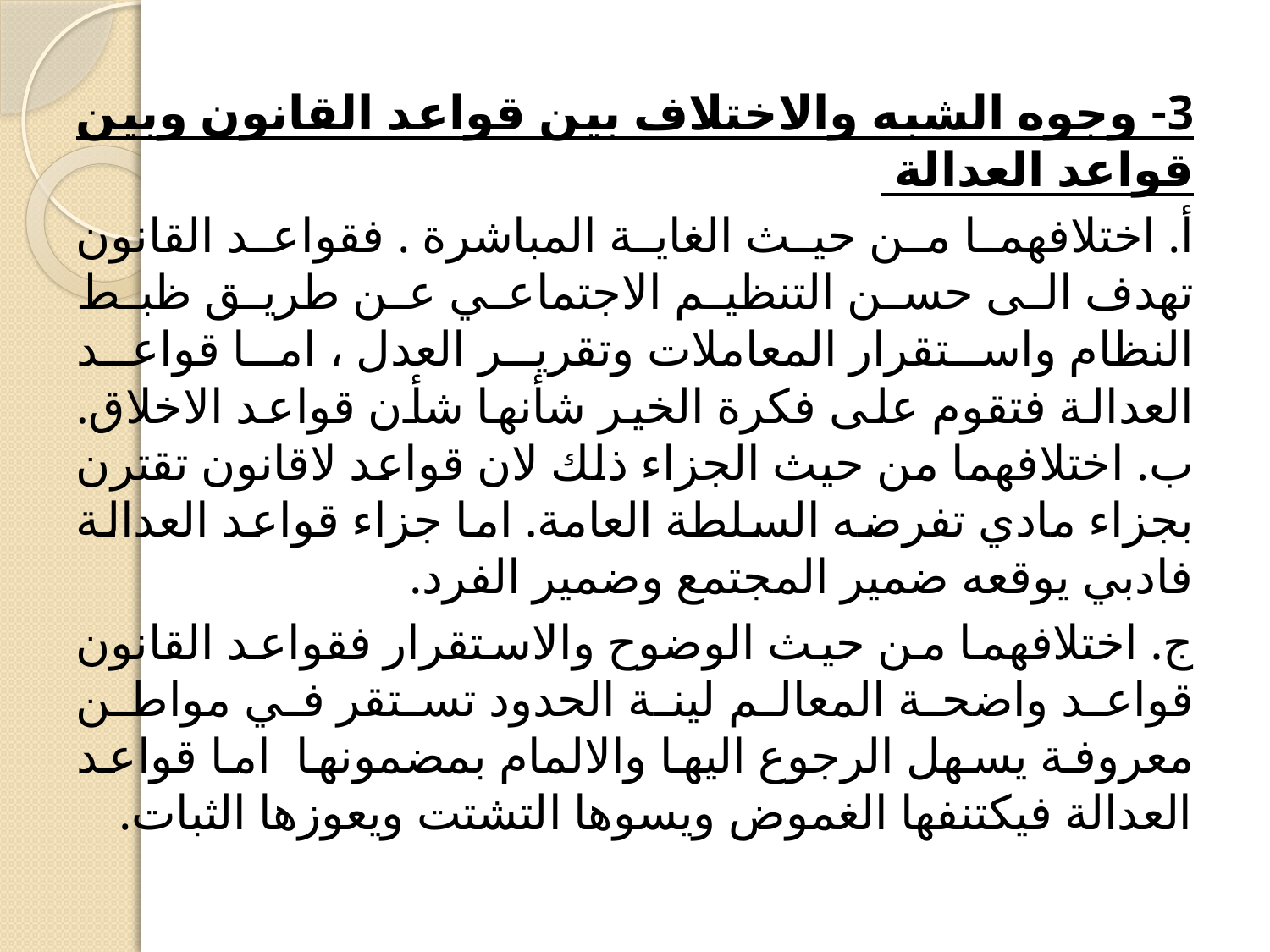

3- وجوه الشبه والاختلاف بين قواعد القانون وبين قواعد العدالة
أ. اختلافهما من حيث الغاية المباشرة . فقواعد القانون تهدف الى حسن التنظيم الاجتماعي عن طريق ظبط النظام واستقرار المعاملات وتقرير العدل ، اما قواعد العدالة فتقوم على فكرة الخير شأنها شأن قواعد الاخلاق. ب. اختلافهما من حيث الجزاء ذلك لان قواعد لاقانون تقترن بجزاء مادي تفرضه السلطة العامة. اما جزاء قواعد العدالة فادبي يوقعه ضمير المجتمع وضمير الفرد.
ج. اختلافهما من حيث الوضوح والاستقرار فقواعد القانون قواعد واضحة المعالم لينة الحدود تستقر في مواطن معروفة يسهل الرجوع اليها والالمام بمضمونها  اما قواعد العدالة فيكتنفها الغموض ويسوها التشتت ويعوزها الثبات.